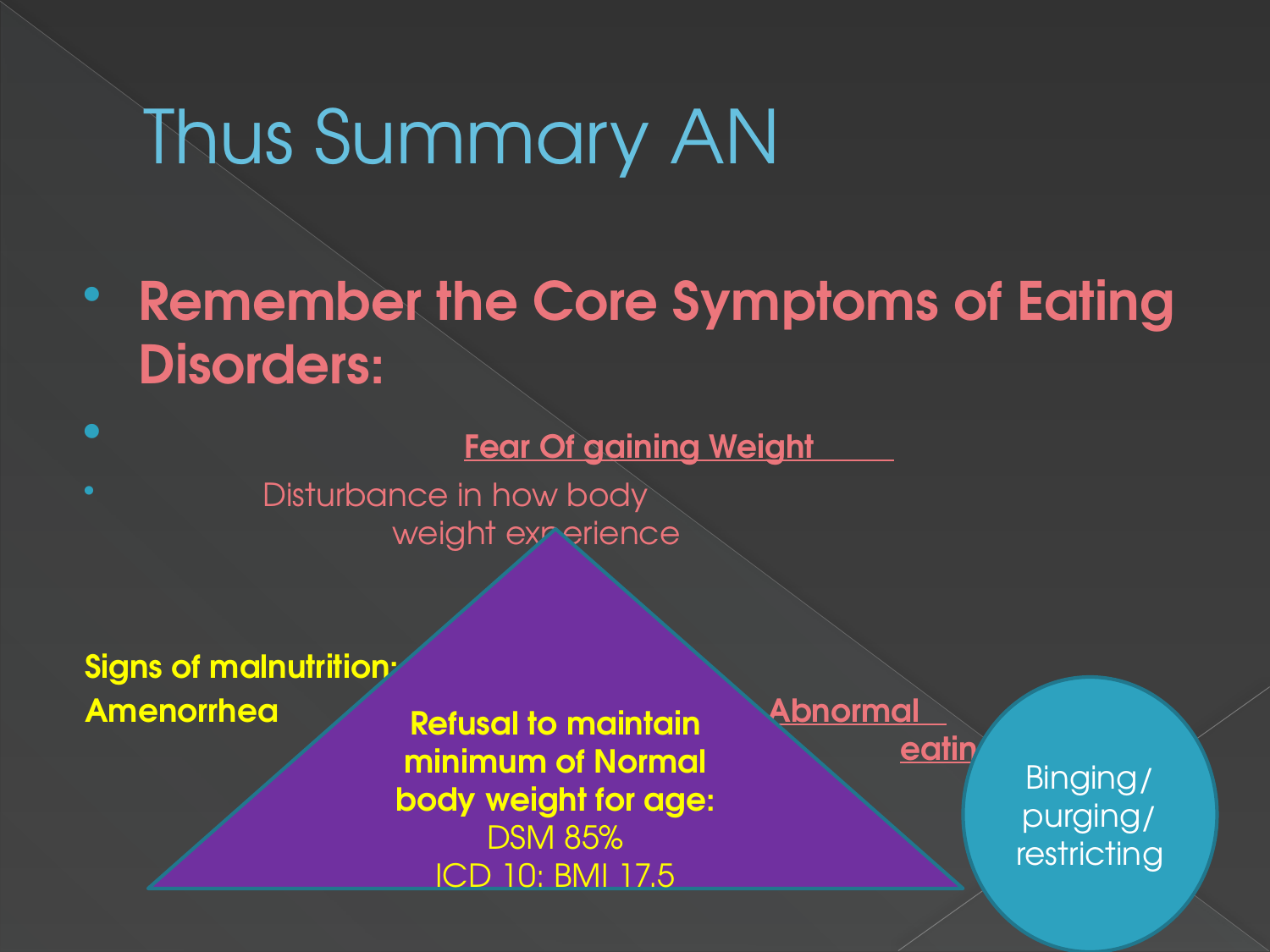

# Thus Summary AN
Remember the Core Symptoms of Eating Disorders:
                      Fear Of gaining Weight
              Disturbance in how body                  			                          	weight experience

Signs of malnutrition:
Amenorrhea                                                       Abnormal   						         		eating :
Refusal to maintain minimum of Normal body weight for age:
DSM 85%
ICD 10: BMI 17.5
Binging/
purging/
restricting